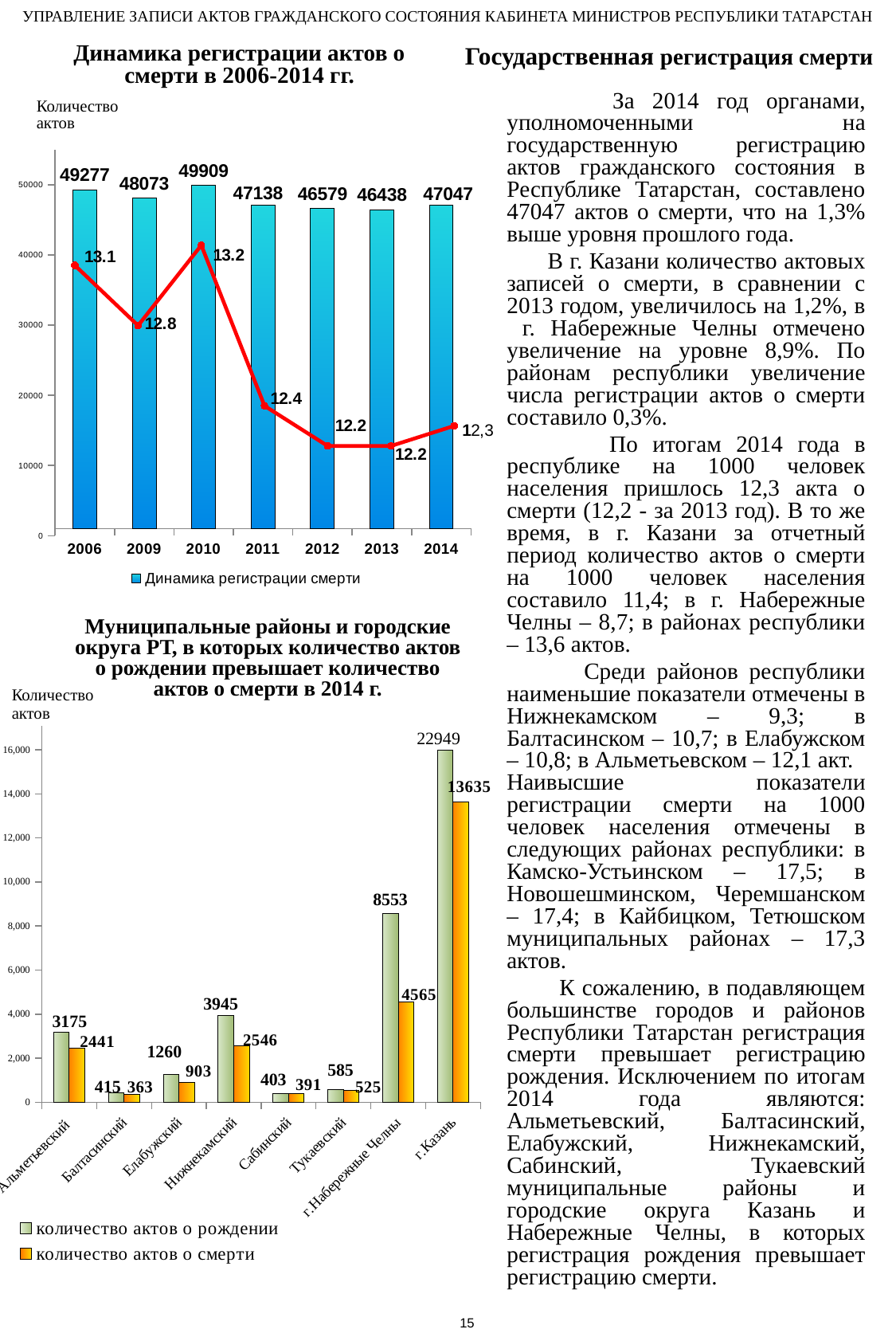

УПРАВЛЕНИЕ ЗАПИСИ АКТОВ ГРАЖДАНСКОГО СОСТОЯНИЯ КАБИНЕТА МИНИСТРОВ РЕСПУБЛИКИ ТАТАРСТАН
# Государственная регистрация смерти

Динамика регистрации актов о смерти в 2006-2014 гг.
      За 2014 год органами, уполномоченными на государственную регистрацию актов гражданского состояния в Республике Татарстан, составлено 47047 актов о смерти, что на 1,3% выше уровня прошлого года.
      В г. Казани количество актовых записей о смерти, в сравнении с 2013 годом, увеличилось на 1,2%, в  г. Набережные Челны отмечено увеличение на уровне 8,9%. По районам республики увеличение числа регистрации актов о смерти составило 0,3%.
       По итогам 2014 года в республике на 1000 человек населения пришлось 12,3 акта о смерти (12,2 - за 2013 год). В то же время, в г. Казани за отчетный период количество актов о смерти на 1000 человек населения составило 11,4; в г. Набережные Челны – 8,7; в районах республики – 13,6 актов.
       Среди районов республики наименьшие показатели отмечены в Нижнекамском – 9,3; в Балтасинском – 10,7; в Елабужском – 10,8; в Альметьевском – 12,1 акт.   Наивысшие показатели регистрации смерти на 1000 человек населения отмечены в следующих районах республики: в Камско-Устьинском – 17,5; в Новошешминском, Черемшанском – 17,4; в Кайбицком, Тетюшском муниципальных районах – 17,3 актов.
       К сожалению, в подавляющем большинстве городов и районов Республики Татарстан регистрация смерти превышает регистрацию рождения. Исключением по итогам 2014 года являются: Альметьевский, Балтасинский, Елабужский, Нижнекамский, Сабинский, Тукаевский муниципальные районы и городские округа Казань и Набережные Челны, в которых регистрация рождения превышает регистрацию смерти.

Количество
актов

### Chart

| Category | Динамика регистрации смерти |
|---|---|
| 2006 | 49277.0 |
| 2009 | 48073.0 |
| 2010 | 49909.0 |
| 2011 | 47138.0 |
| 2012 | 46579.0 |
| 2013 | 46438.0 |
| 2014 | 47047.0 |

### Chart

| Category | кол-во актов на 1 тыс. населения РТ |
|---|---|
| 2006 | 13.1 |
| 2009 | 12.8 |
| 2010 | 13.2 |
| 2011 | 12.4 |
| 2012 | 12.2 |
| 2013 | 12.2 |
| 2014 | 12.3 |
Муниципальные районы и городские округа РТ, в которых количество актов о рождении превышает количество актов о смерти в 2014 г.
Количество
актов

### Chart

| Category | количество актов о рождении | количество актов о смерти |
|---|---|---|
| Альметьевский  | 3175.0 | 2441.0 |
| Балтасинский | 415.0 | 363.0 |
| Елабужский | 1260.0 | 903.0 |
| Нижнекамский | 3945.0 | 2546.0 |
| Сабинский | 403.0 | 391.0 |
| Тукаевский | 585.0 | 525.0 |
| г.Набережные Челны | 8553.0 | 4565.0 |
| г.Казань | 16000.0 | 13635.0 |
15